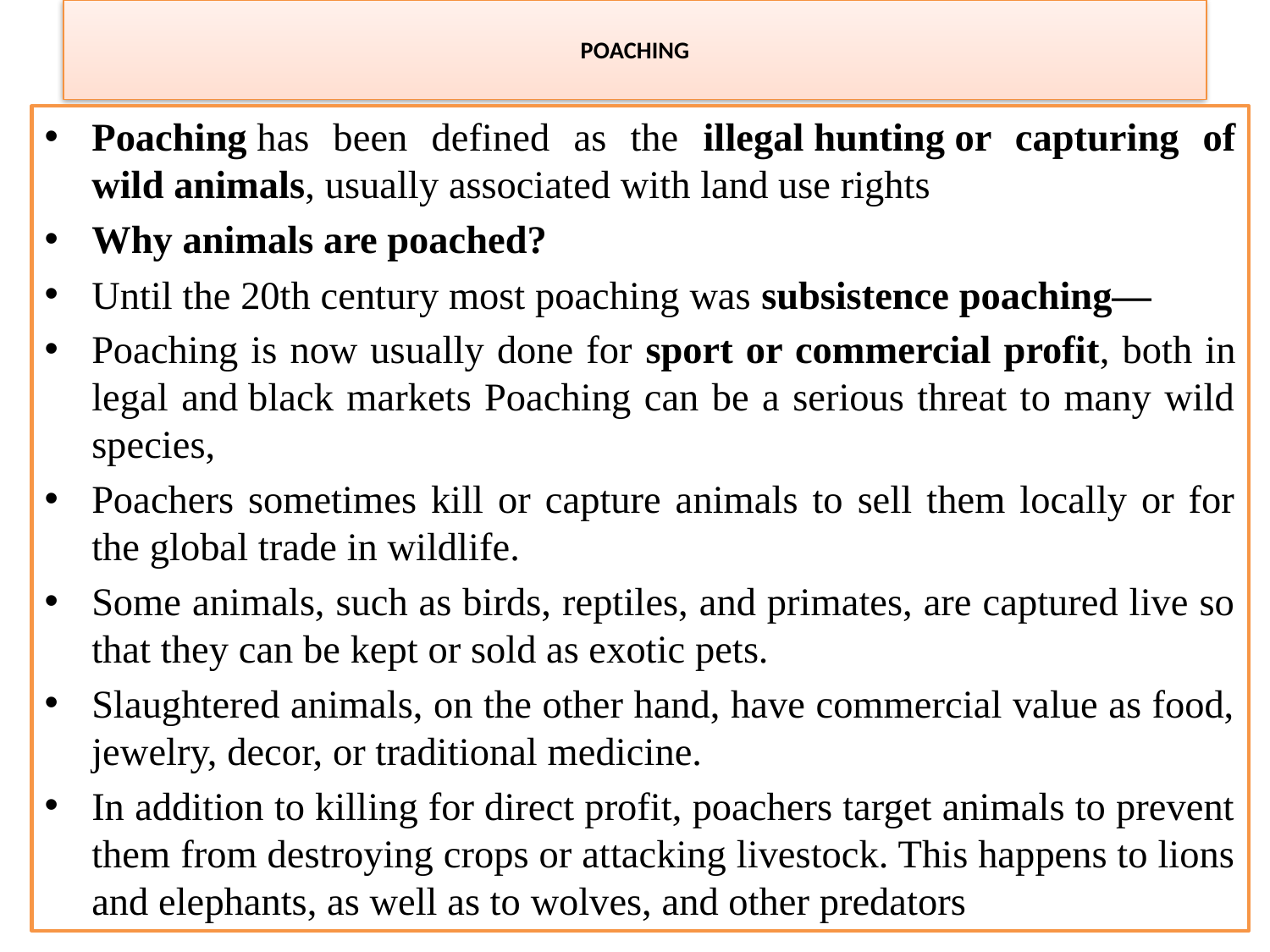

# POACHING
Poaching has been defined as the illegal hunting or capturing of wild animals, usually associated with land use rights
Why animals are poached?
Until the 20th century most poaching was subsistence poaching—
Poaching is now usually done for sport or commercial profit, both in legal and black markets Poaching can be a serious threat to many wild species,
Poachers sometimes kill or capture animals to sell them locally or for the global trade in wildlife.
Some animals, such as birds, reptiles, and primates, are captured live so that they can be kept or sold as exotic pets.
Slaughtered animals, on the other hand, have commercial value as food, jewelry, decor, or traditional medicine.
In addition to killing for direct profit, poachers target animals to prevent them from destroying crops or attacking livestock. This happens to lions and elephants, as well as to wolves, and other predators